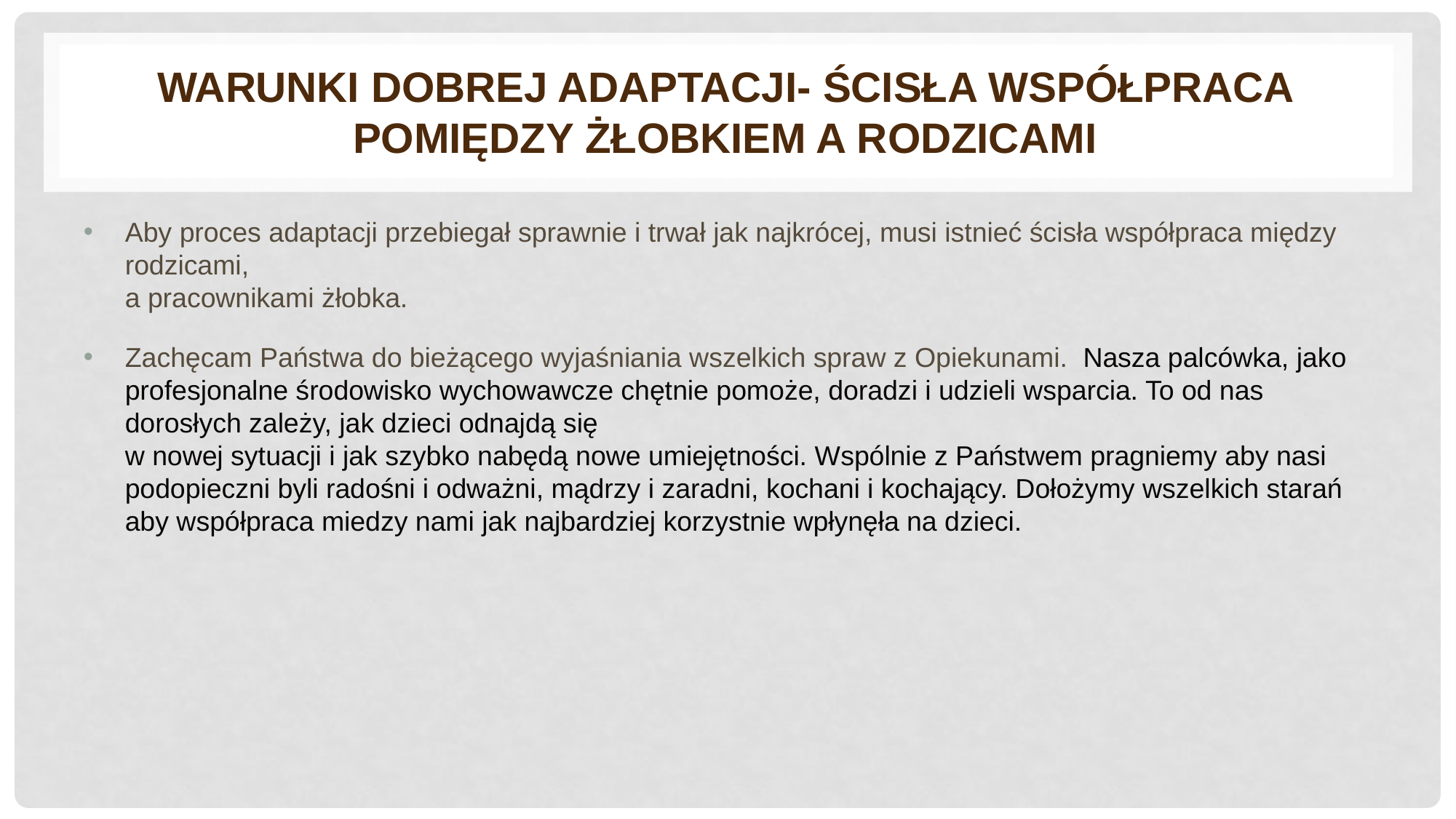

# Warunki dobrej adaptacji- ścisła współpraca pomiędzy żłobkiem a rodzicami
Aby proces adaptacji przebiegał sprawnie i trwał jak najkrócej, musi istnieć ścisła współpraca między rodzicami,
a pracownikami żłobka.
Zachęcam Państwa do bieżącego wyjaśniania wszelkich spraw z Opiekunami.  Nasza palcówka, jako profesjonalne środowisko wychowawcze chętnie pomoże, doradzi i udzieli wsparcia. To od nas dorosłych zależy, jak dzieci odnajdą się
w nowej sytuacji i jak szybko nabędą nowe umiejętności. Wspólnie z Państwem pragniemy aby nasi podopieczni byli radośni i odważni, mądrzy i zaradni, kochani i kochający. Dołożymy wszelkich starań aby współpraca miedzy nami jak najbardziej korzystnie wpłynęła na dzieci.